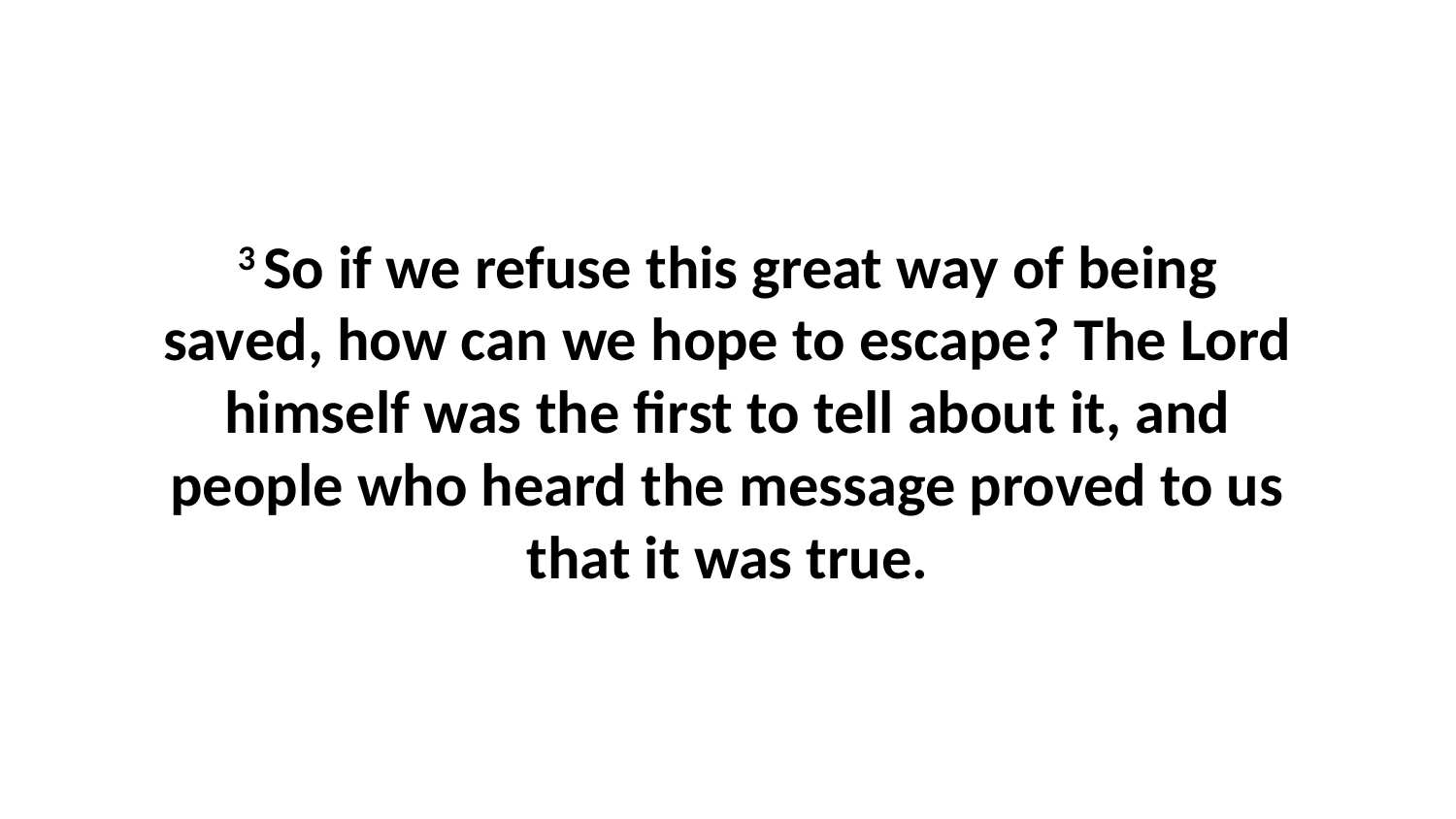

3 So if we refuse this great way of being saved, how can we hope to escape? The Lord himself was the first to tell about it, and people who heard the message proved to us that it was true.